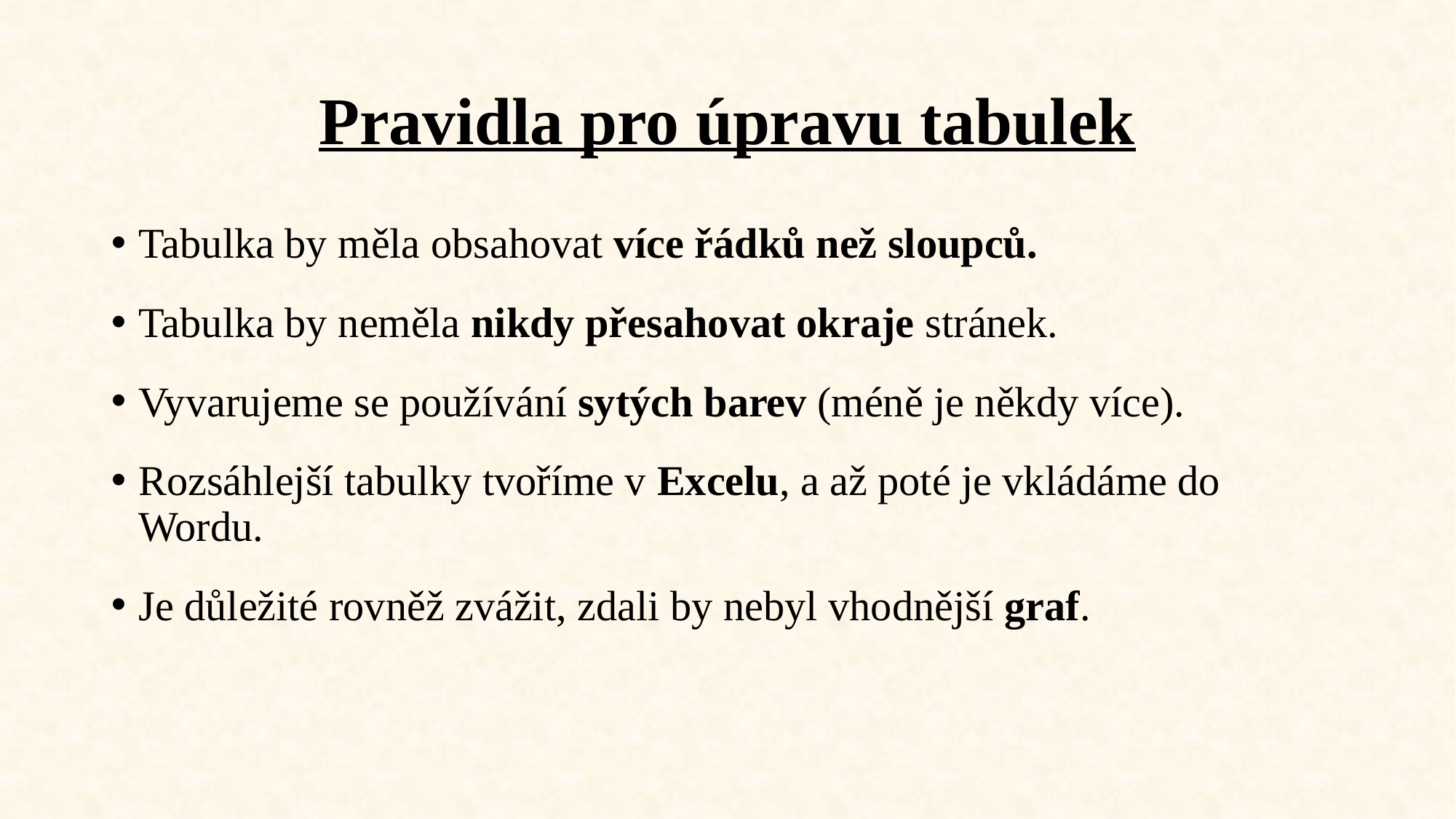

# Pravidla pro úpravu tabulek
Tabulka by měla obsahovat více řádků než sloupců.
Tabulka by neměla nikdy přesahovat okraje stránek.
Vyvarujeme se používání sytých barev (méně je někdy více).
Rozsáhlejší tabulky tvoříme v Excelu, a až poté je vkládáme do Wordu.
Je důležité rovněž zvážit, zdali by nebyl vhodnější graf.